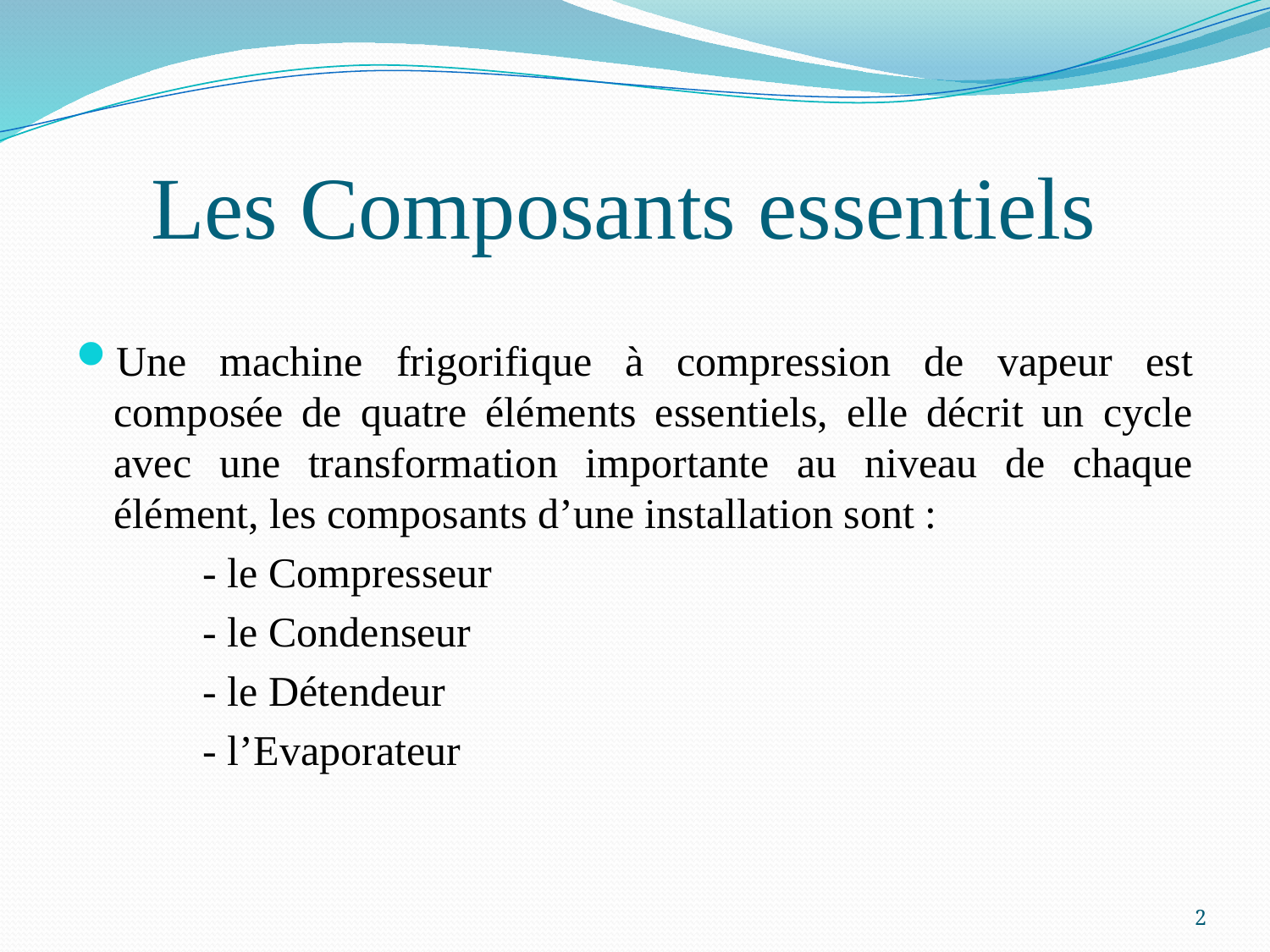

# Les Composants essentiels

Une machine frigorifique à compression de vapeur est composée de quatre éléments essentiels, elle décrit un cycle avec une transformation importante au niveau de chaque élément, les composants d’une installation sont :
	- le Compresseur
	- le Condenseur
	- le Détendeur
	- l’Evaporateur
2